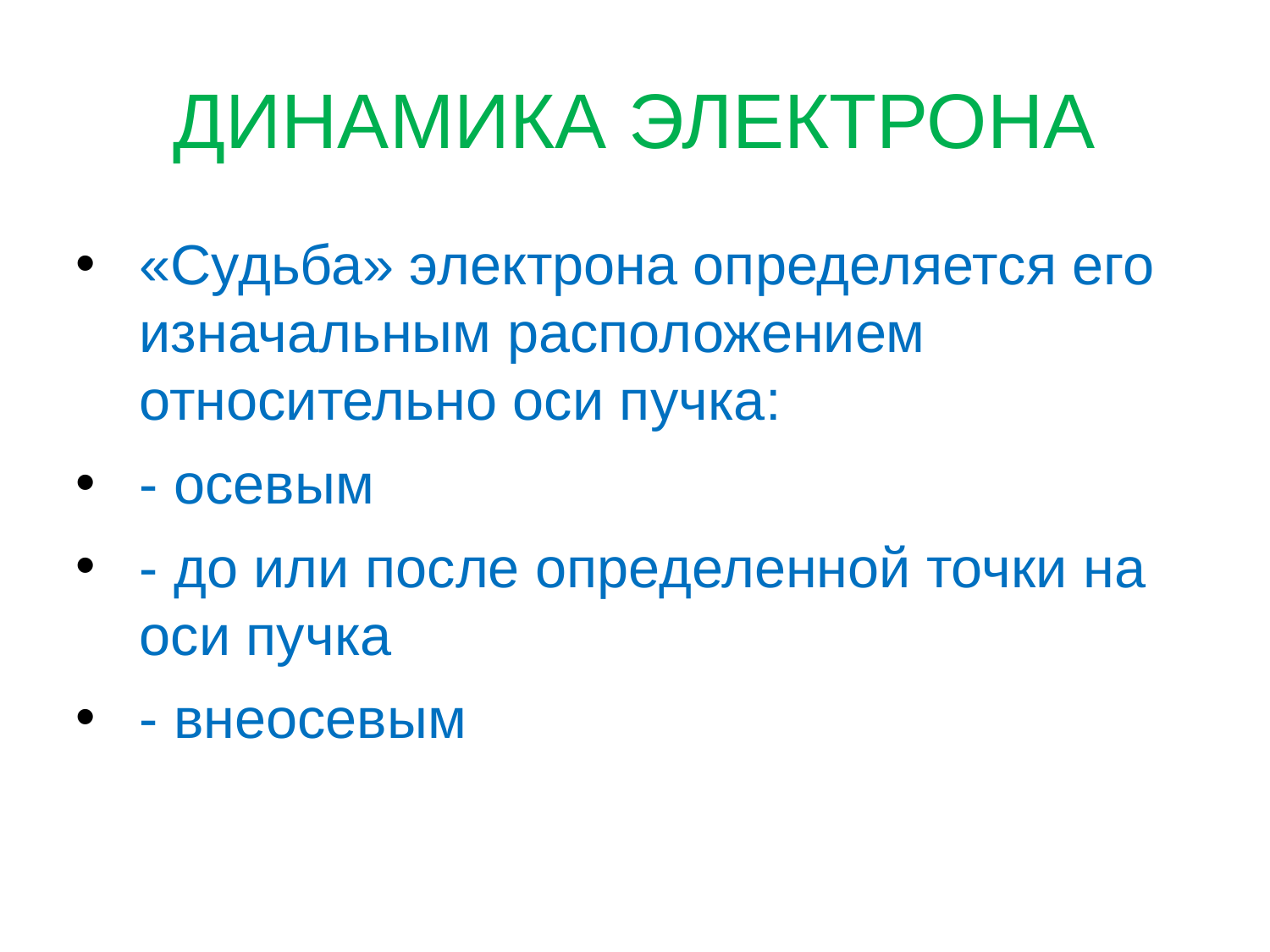

ДИНАМИКА ЭЛЕКТРОНА
«Судьба» электрона определяется его изначальным расположением относительно оси пучка:
- осевым
- до или после определенной точки на оси пучка
- внеосевым